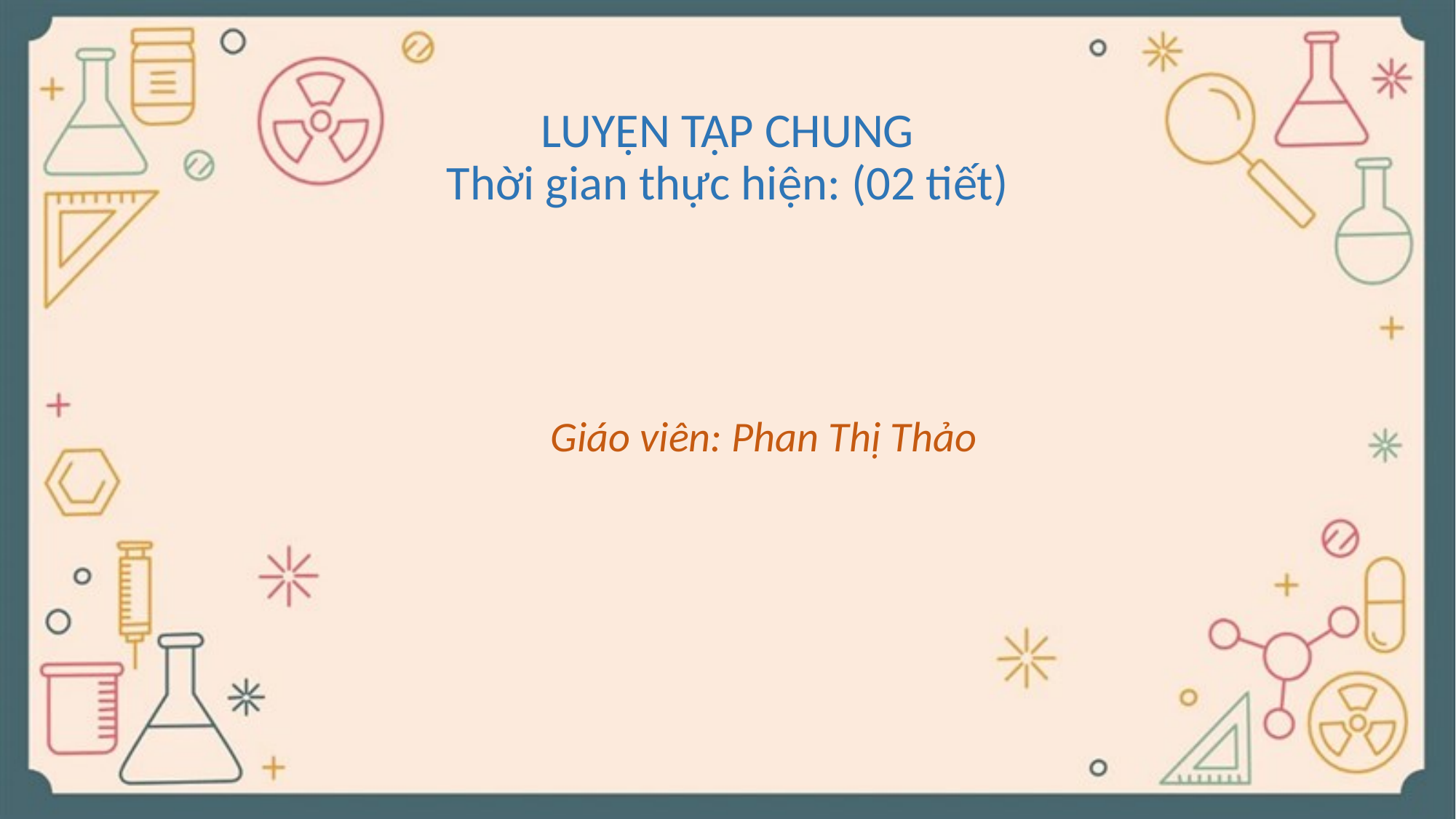

# LUYỆN TẬP CHUNG Thời gian thực hiện: (02 tiết)
Giáo viên: Phan Thị Thảo